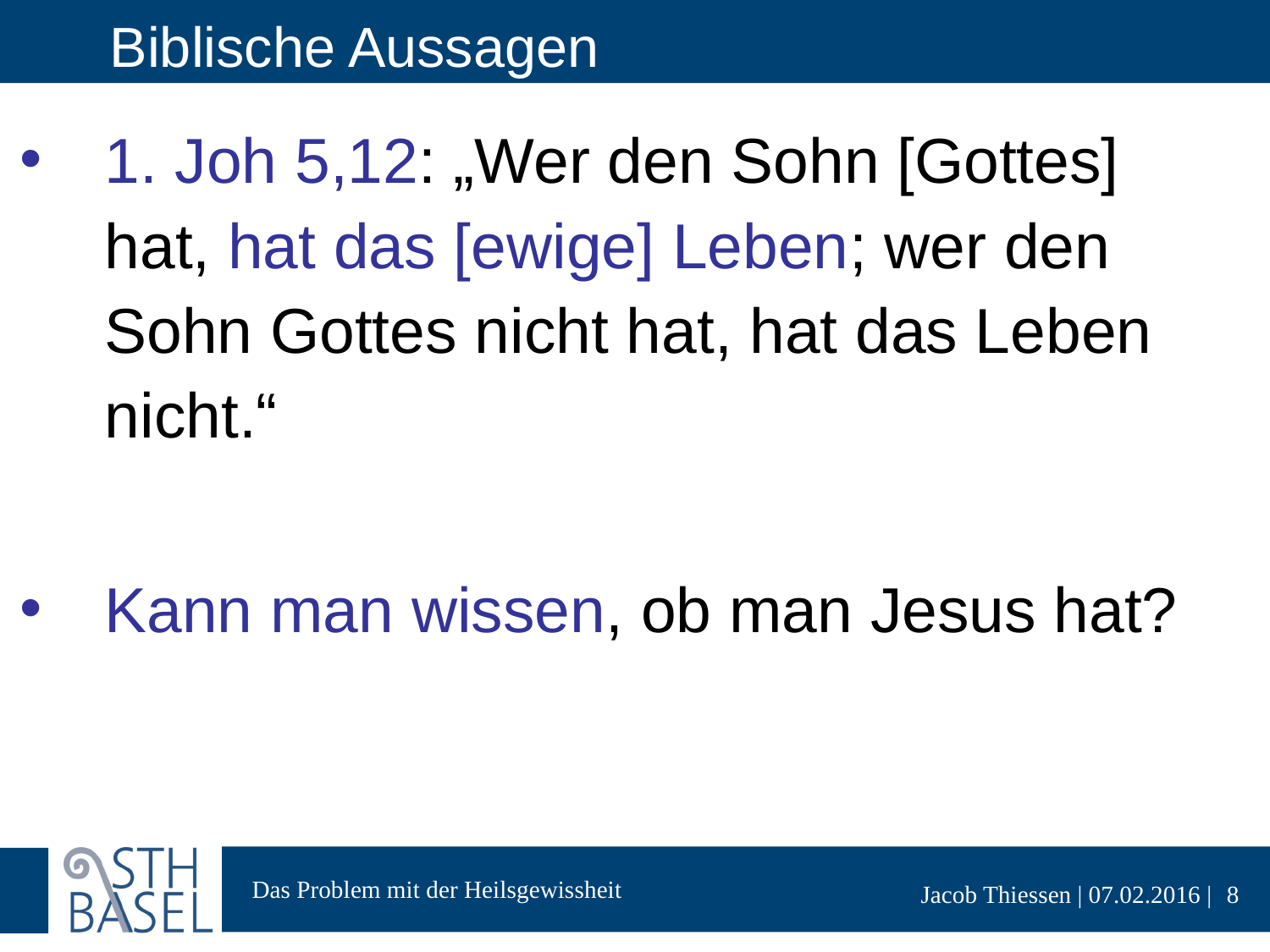

# Biblische Aussagen
1. Joh 5,12: „Wer den Sohn [Gottes] hat, hat das [ewige] Leben; wer den Sohn Gottes nicht hat, hat das Leben nicht.“

Kann man wissen, ob man Jesus hat?
8